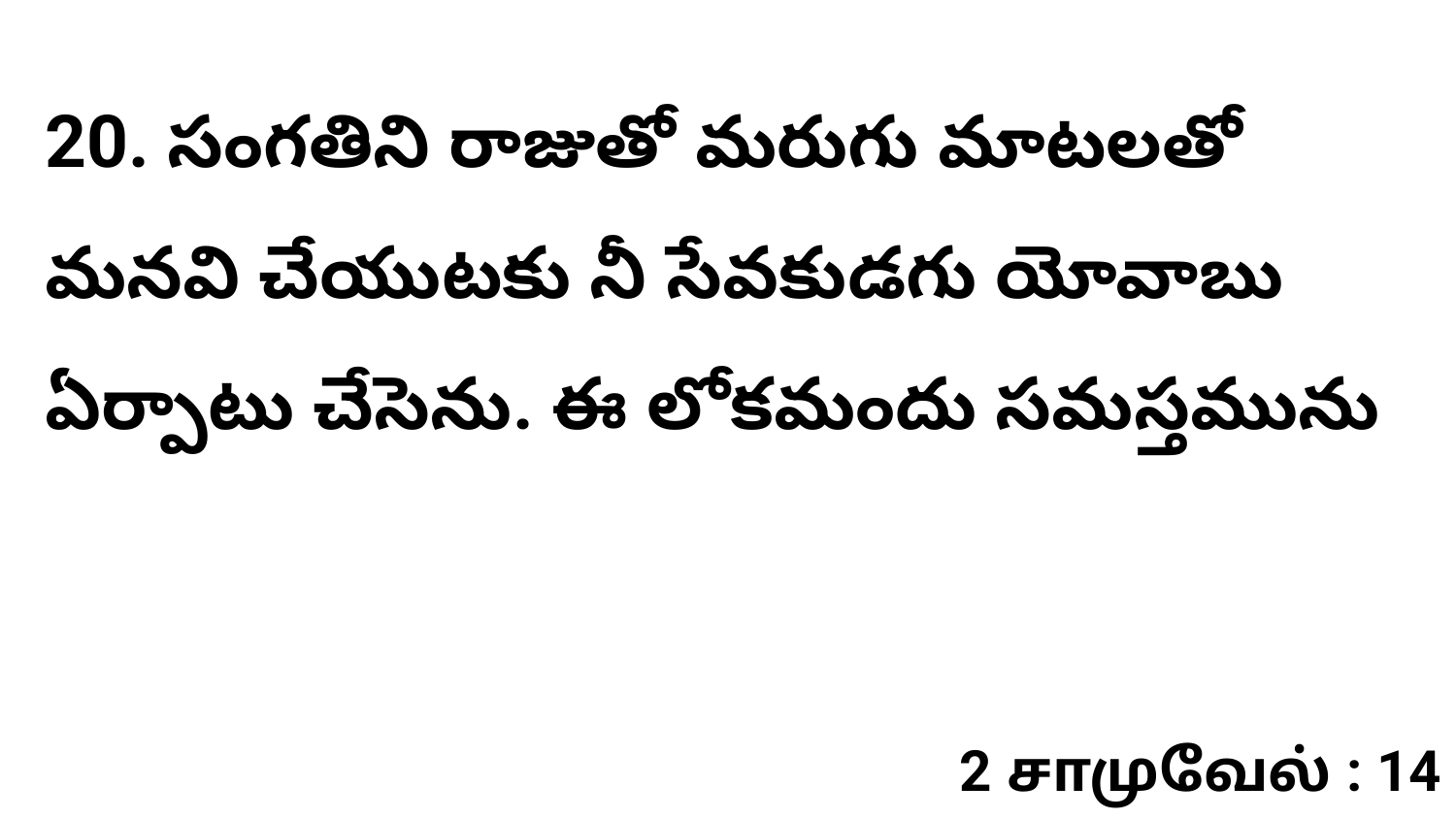

20. సంగతిని రాజుతో మరుగు మాటలతో మనవి చేయుటకు నీ సేవకుడగు యోవాబు ఏర్పాటు చేసెను. ఈ లోకమందు సమస్తమును
2 சாமுவேல் : 14